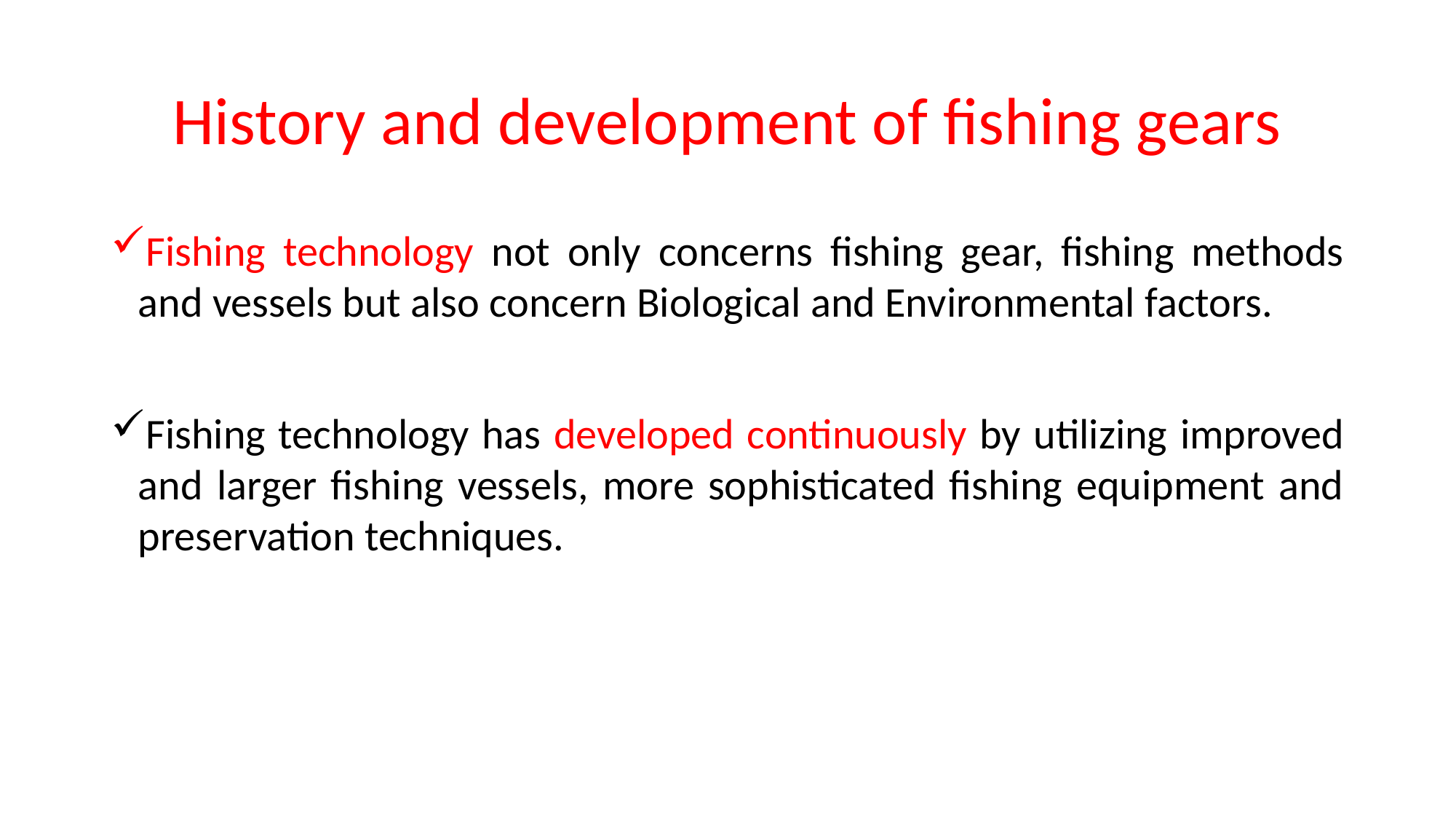

# History and development of fishing gears
Fishing technology not only concerns fishing gear, fishing methods and vessels but also concern Biological and Environmental factors.

Fishing technology has developed continuously by utilizing improved and larger fishing vessels, more sophisticated fishing equipment and preservation techniques.